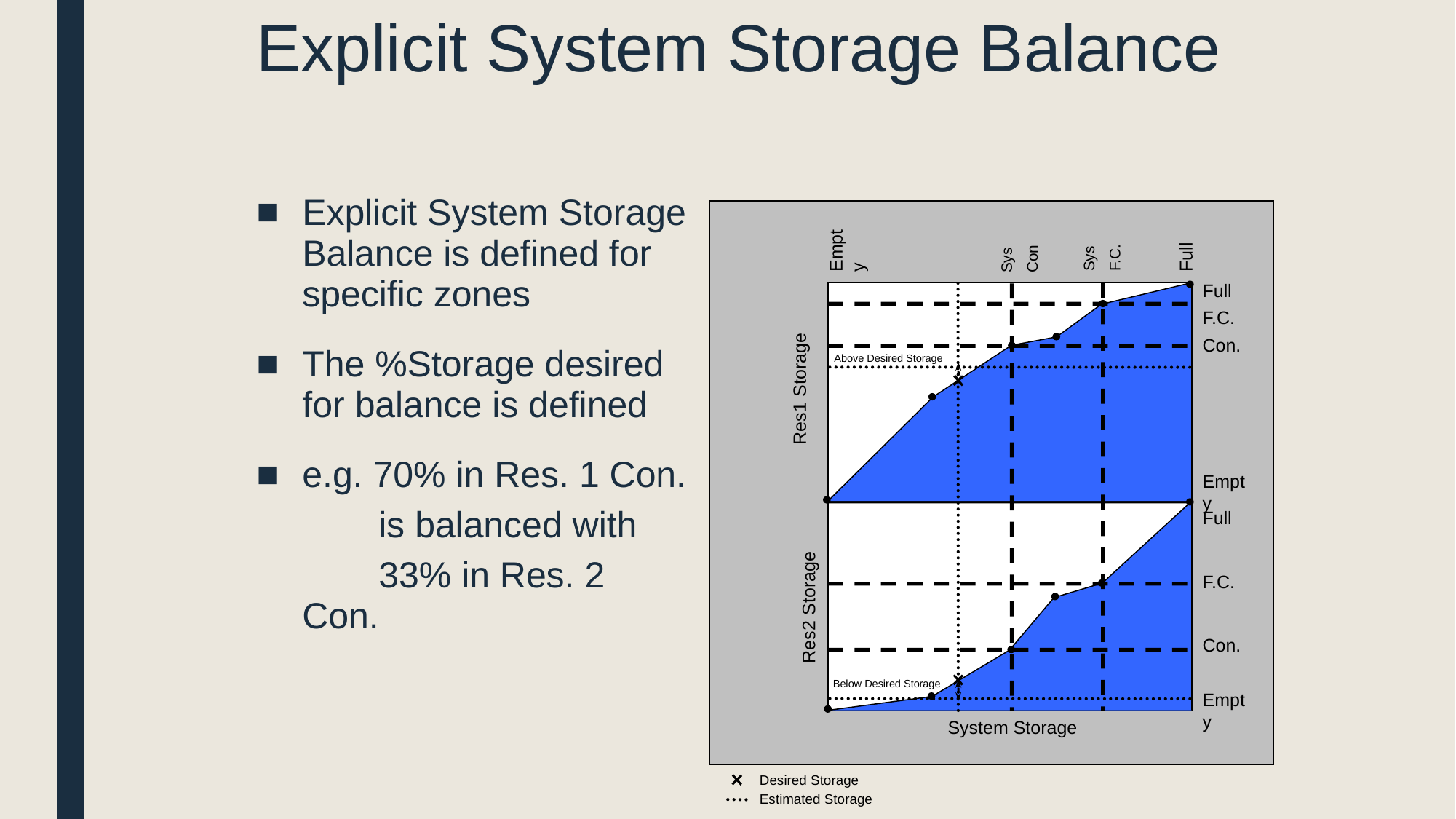

# Explicit System Storage Balance
Explicit System Storage Balance is defined for specific zones
The %Storage desired for balance is defined
e.g. 70% in Res. 1 Con.
            is balanced with
            33% in Res. 2 Con.
System Storage
Sys
F.C.
Sys
Con
Empty
Full
Full

F.C.

Con.

Res1 Storage
Empty

Full
F.C.
Res2 Storage

Con.

Empty

System Storage

Above Desired Storage

Below Desired Storage

Desired Storage

Estimated Storage